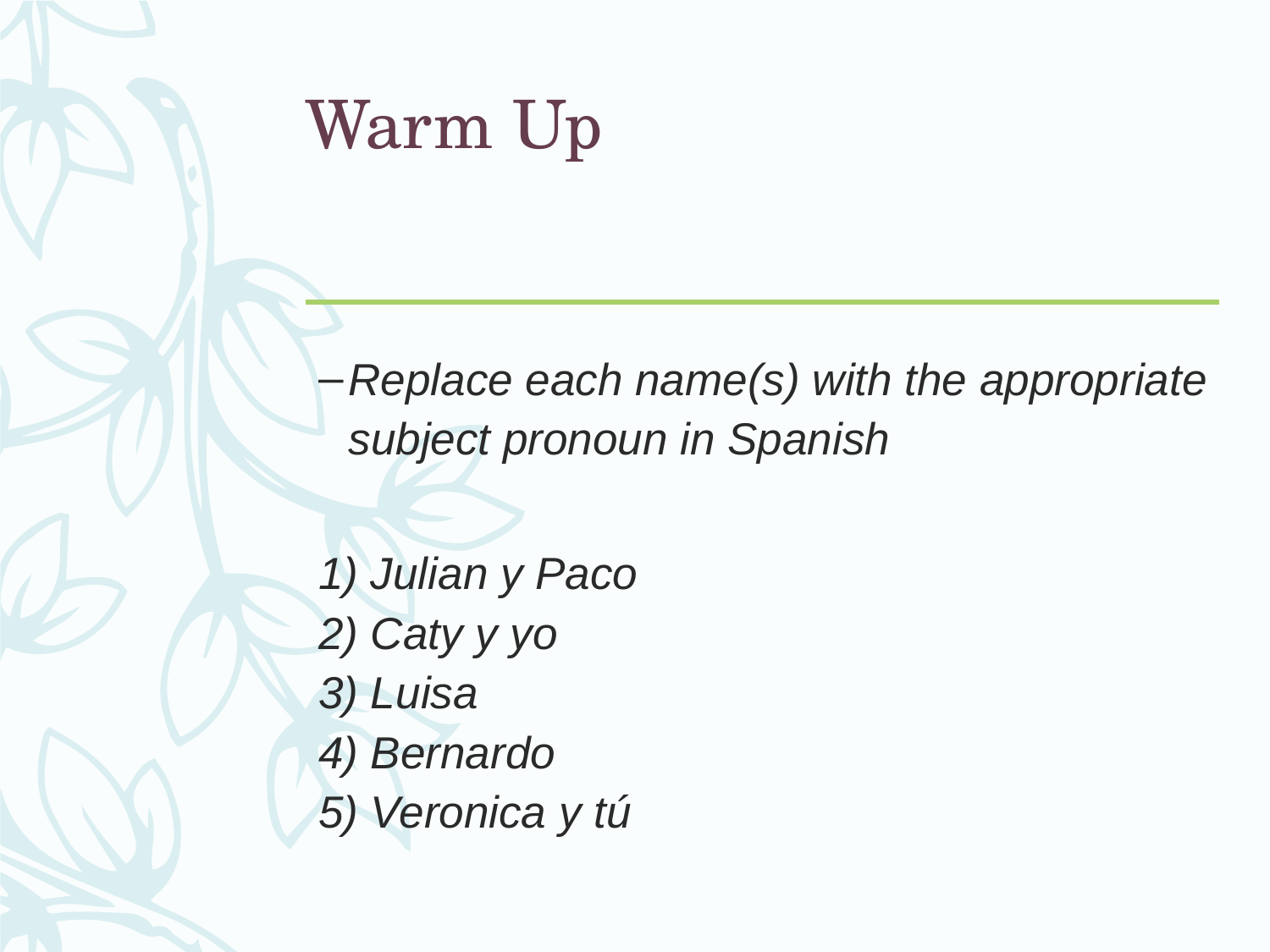

# Warm Up
Replace each name(s) with the appropriate subject pronoun in Spanish
1) Julian y Paco
2) Caty y yo
3) Luisa
4) Bernardo
5) Veronica y tú